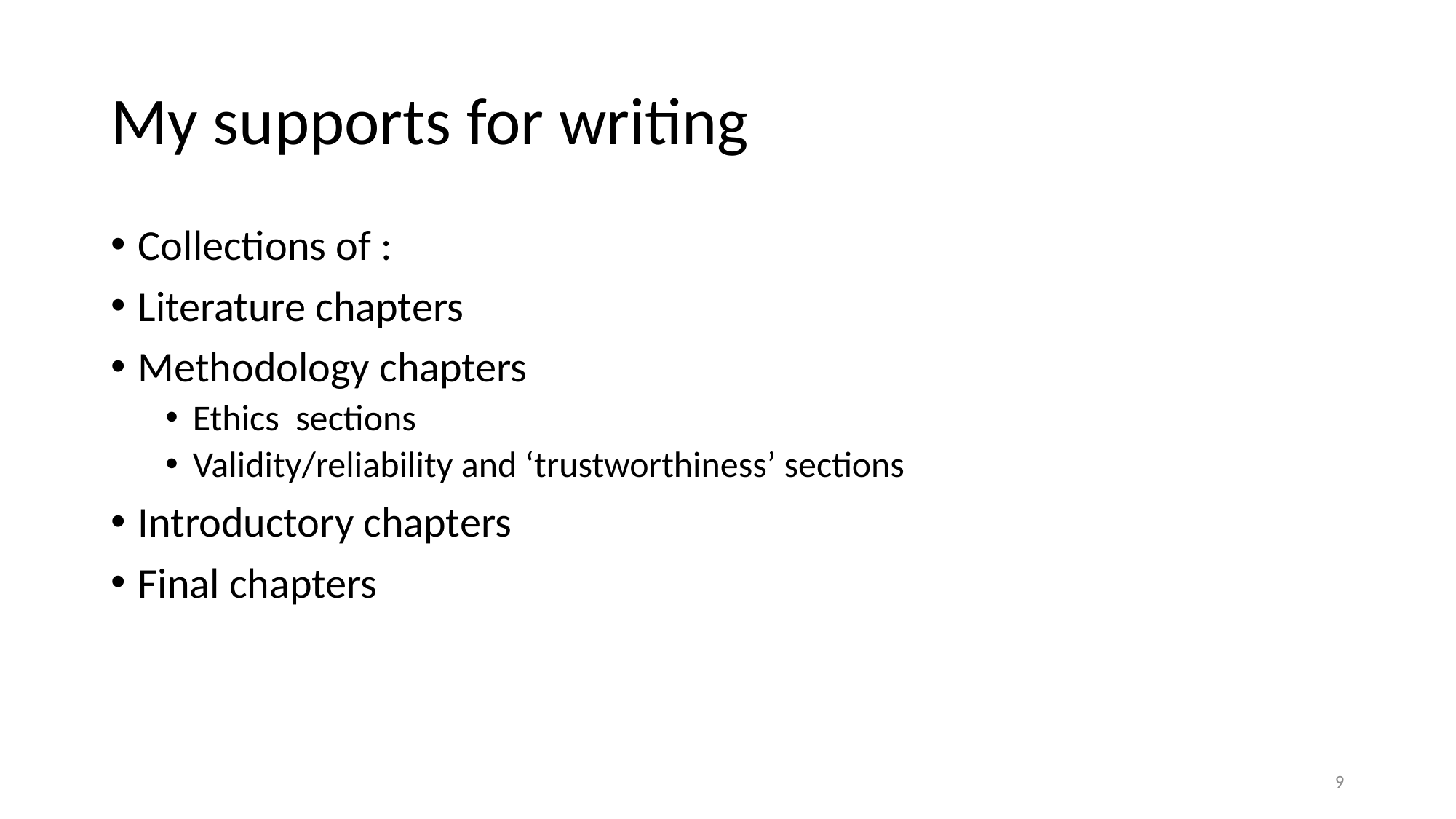

# My supports for writing
Collections of :
Literature chapters
Methodology chapters
Ethics  sections
Validity/reliability and ‘trustworthiness’ sections
Introductory chapters
Final chapters

9